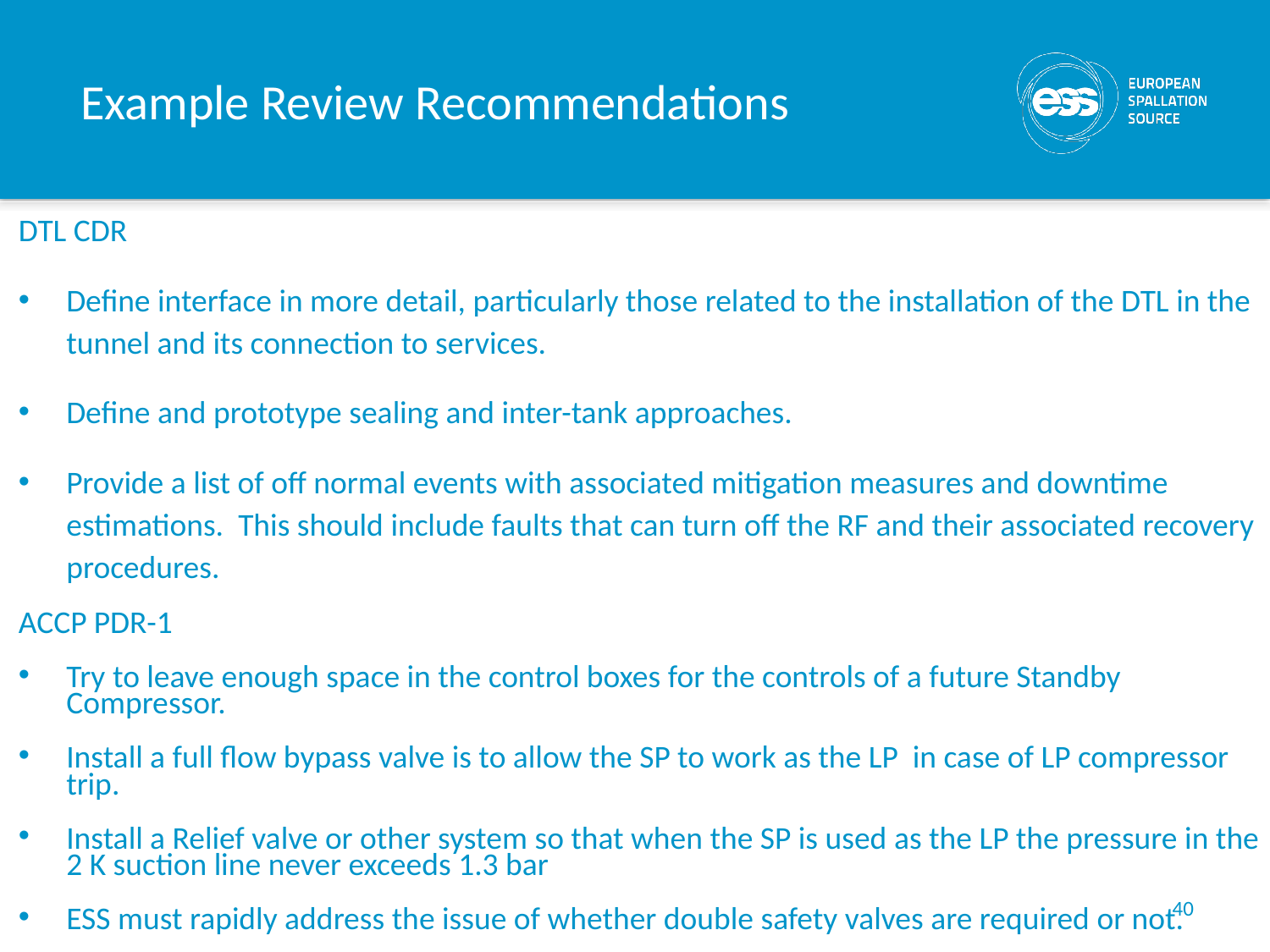

# Example Review Recommendations
DTL CDR
Define interface in more detail, particularly those related to the installation of the DTL in the tunnel and its connection to services.
Define and prototype sealing and inter-tank approaches.
Provide a list of off normal events with associated mitigation measures and downtime estimations.  This should include faults that can turn off the RF and their associated recovery procedures.
ACCP PDR-1
Try to leave enough space in the control boxes for the controls of a future Standby Compressor.
Install a full flow bypass valve is to allow the SP to work as the LP  in case of LP compressor trip.
Install a Relief valve or other system so that when the SP is used as the LP the pressure in the 2 K suction line never exceeds 1.3 bar
ESS must rapidly address the issue of whether double safety valves are required or not.

40